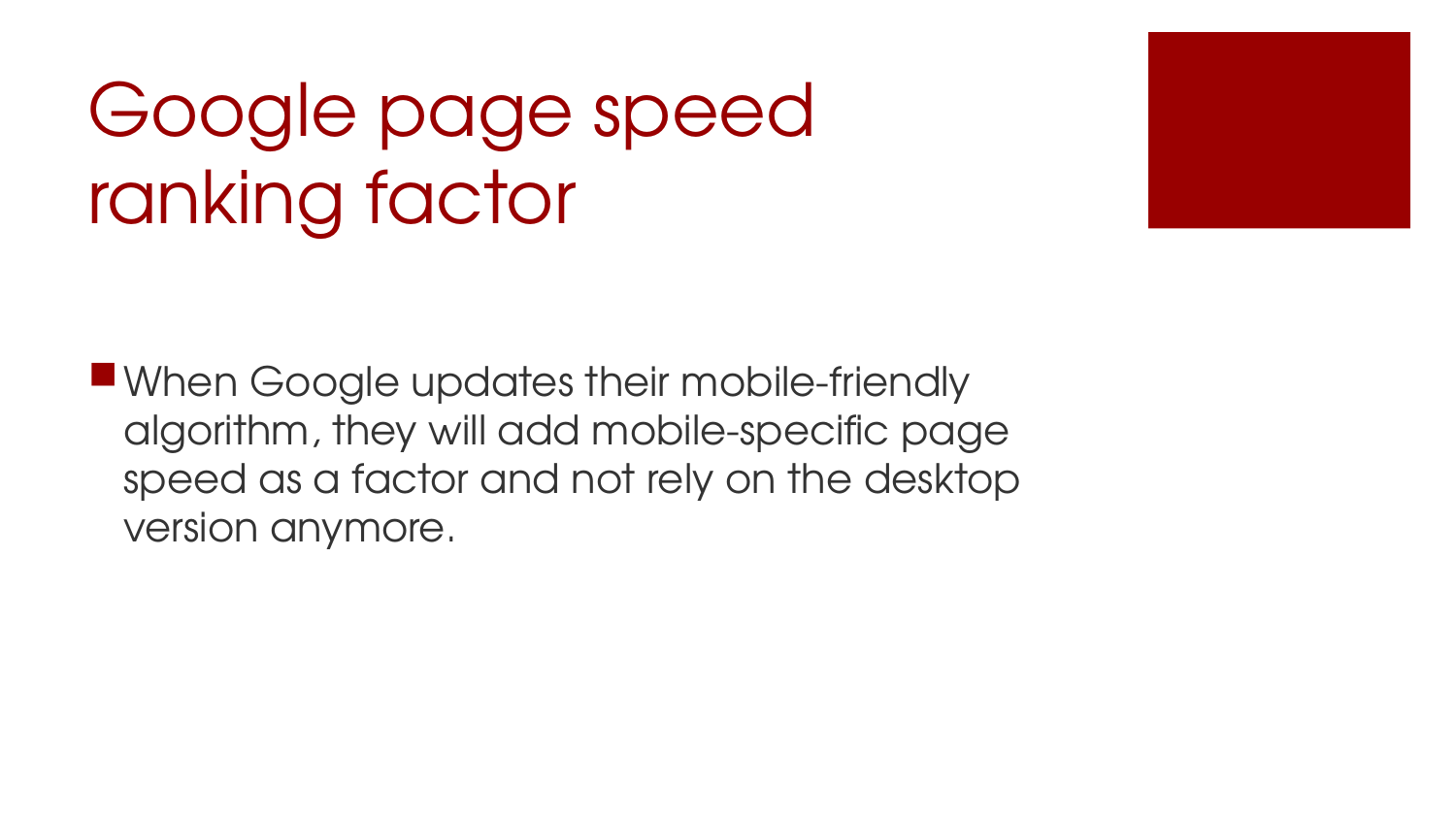

# Google page speed ranking factor

When Google updates their mobile-friendly algorithm, they will add mobile-specific page speed as a factor and not rely on the desktop version anymore.